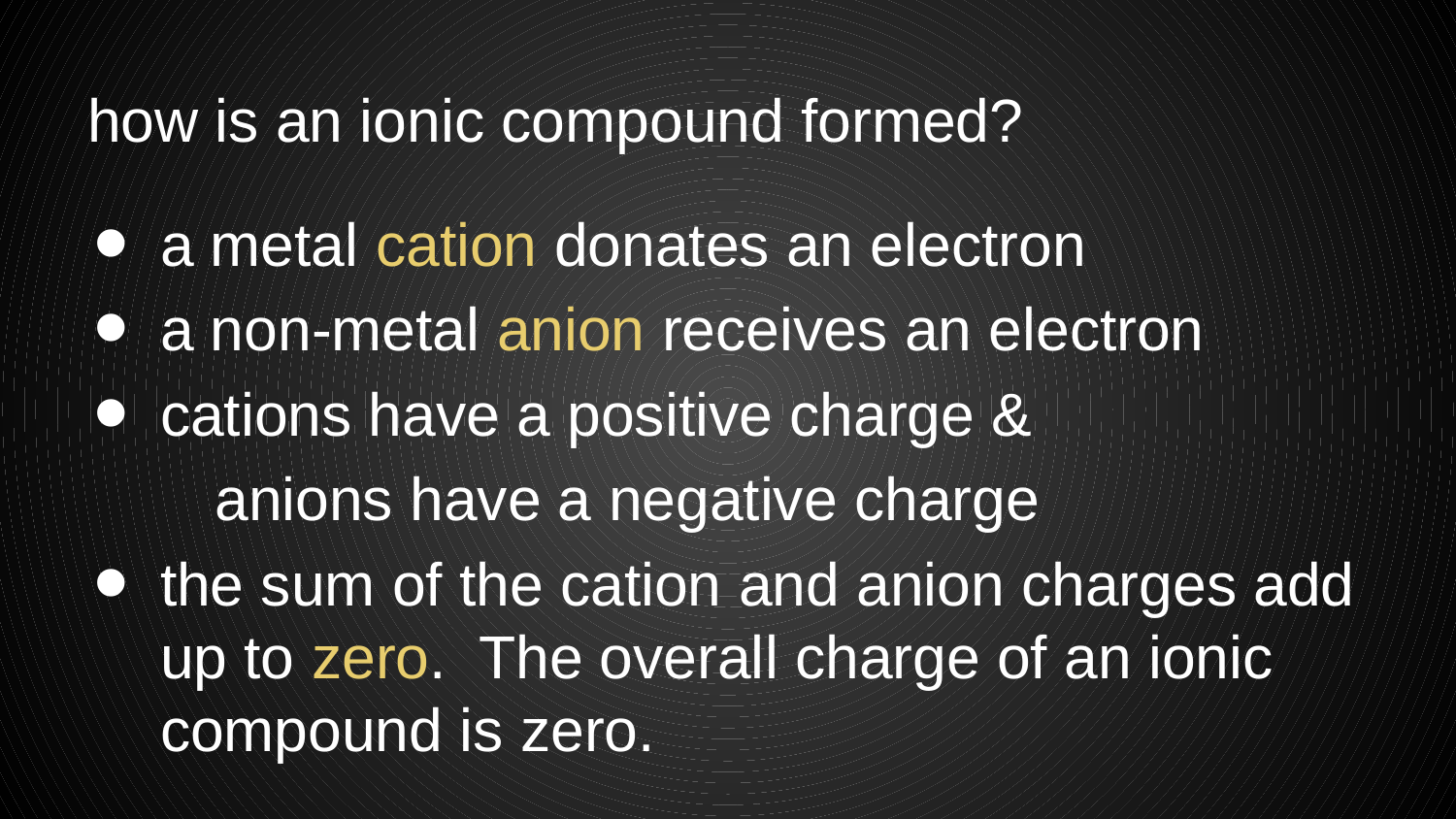

# how is an ionic compound formed?
a metal cation donates an electron
a non-metal anion receives an electron
cations have a positive charge &
anions have a negative charge
the sum of the cation and anion charges add up to zero.  The overall charge of an ionic compound is zero.